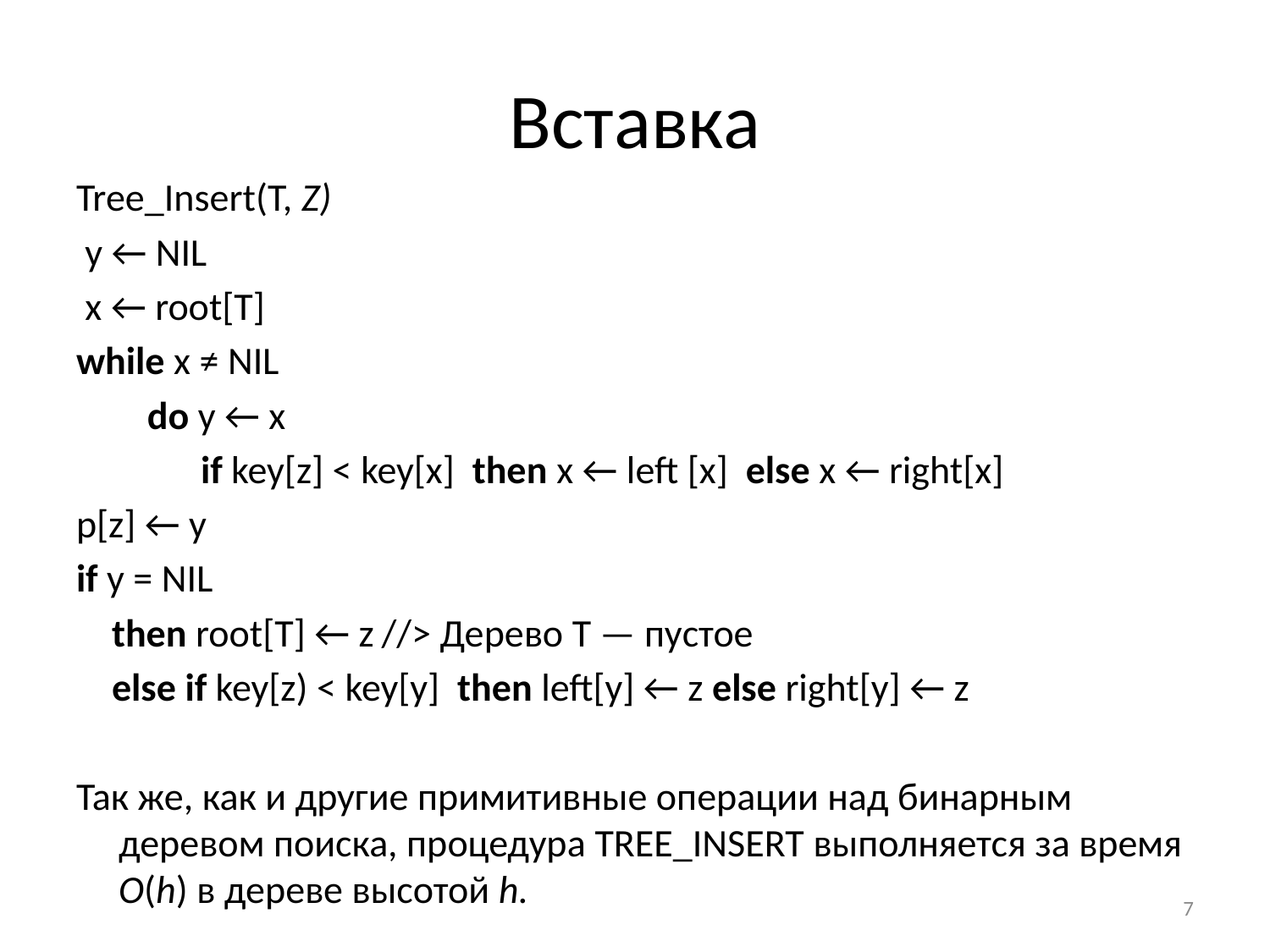

# Вставка
Tree_Insert(T, z)
 у ← NIL
 х ← root[T]
while x ≠ NIL
        do у ← x
              if key[z] < key[x]  then x ← left [x]  else x ← right[x]
p[z] ← у
if у = NIL
    then root[T] ← z	//> Дерево T — пустое
    else if key[z) < key[y]  then left[y] ← z else right[y] ← z

Так же, как и другие примитивные операции над бинарным деревом поиска, процедура Tree_Insert выполняется за время О(h) в дереве высотой h.

7